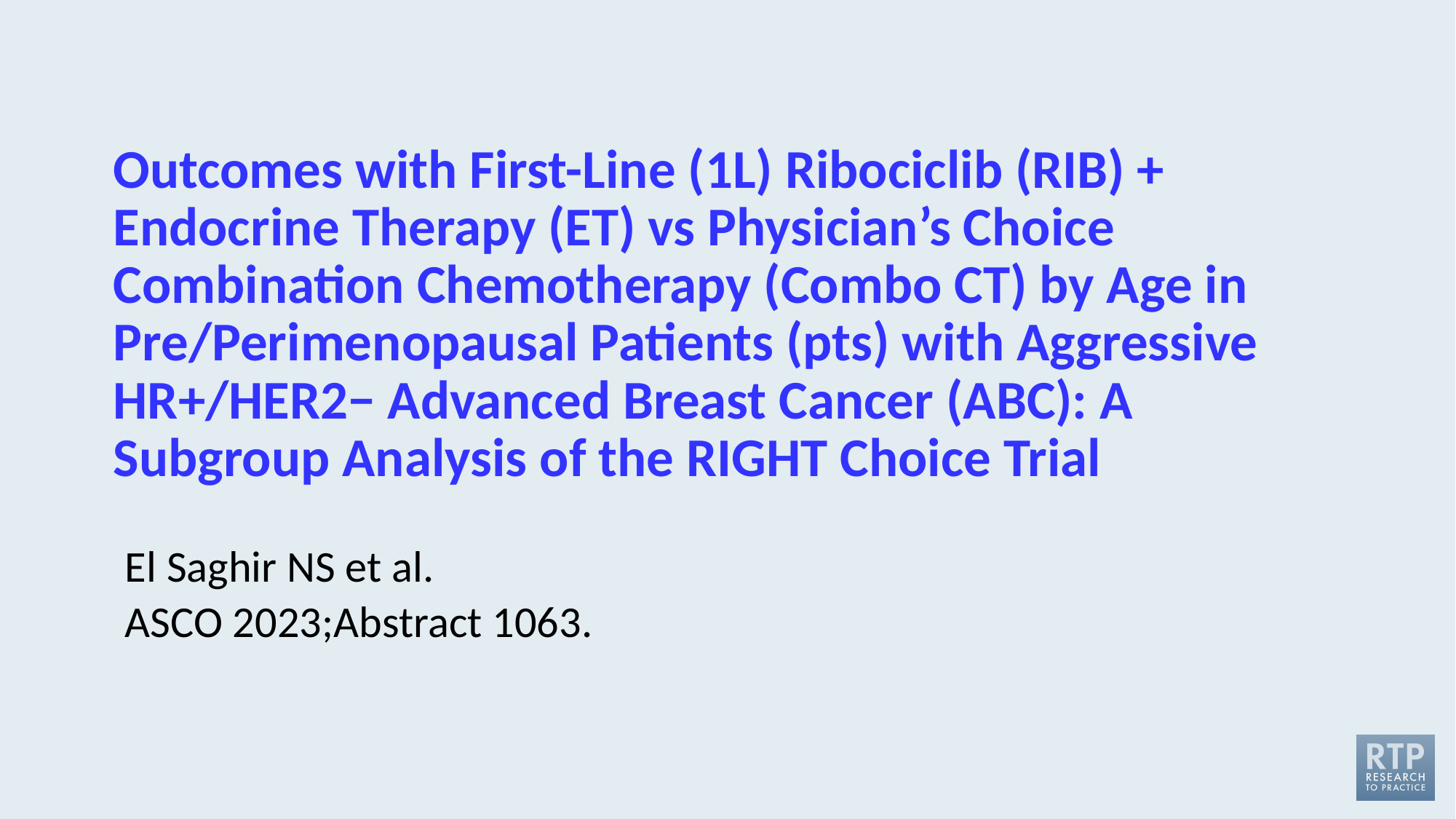

# Outcomes with First-Line (1L) Ribociclib (RIB) + Endocrine Therapy (ET) vs Physician’s Choice Combination Chemotherapy (Combo CT) by Age in Pre/Perimenopausal Patients (pts) with Aggressive HR+/HER2− Advanced Breast Cancer (ABC): A Subgroup Analysis of the RIGHT Choice Trial
El Saghir NS et al.
ASCO 2023;Abstract 1063.